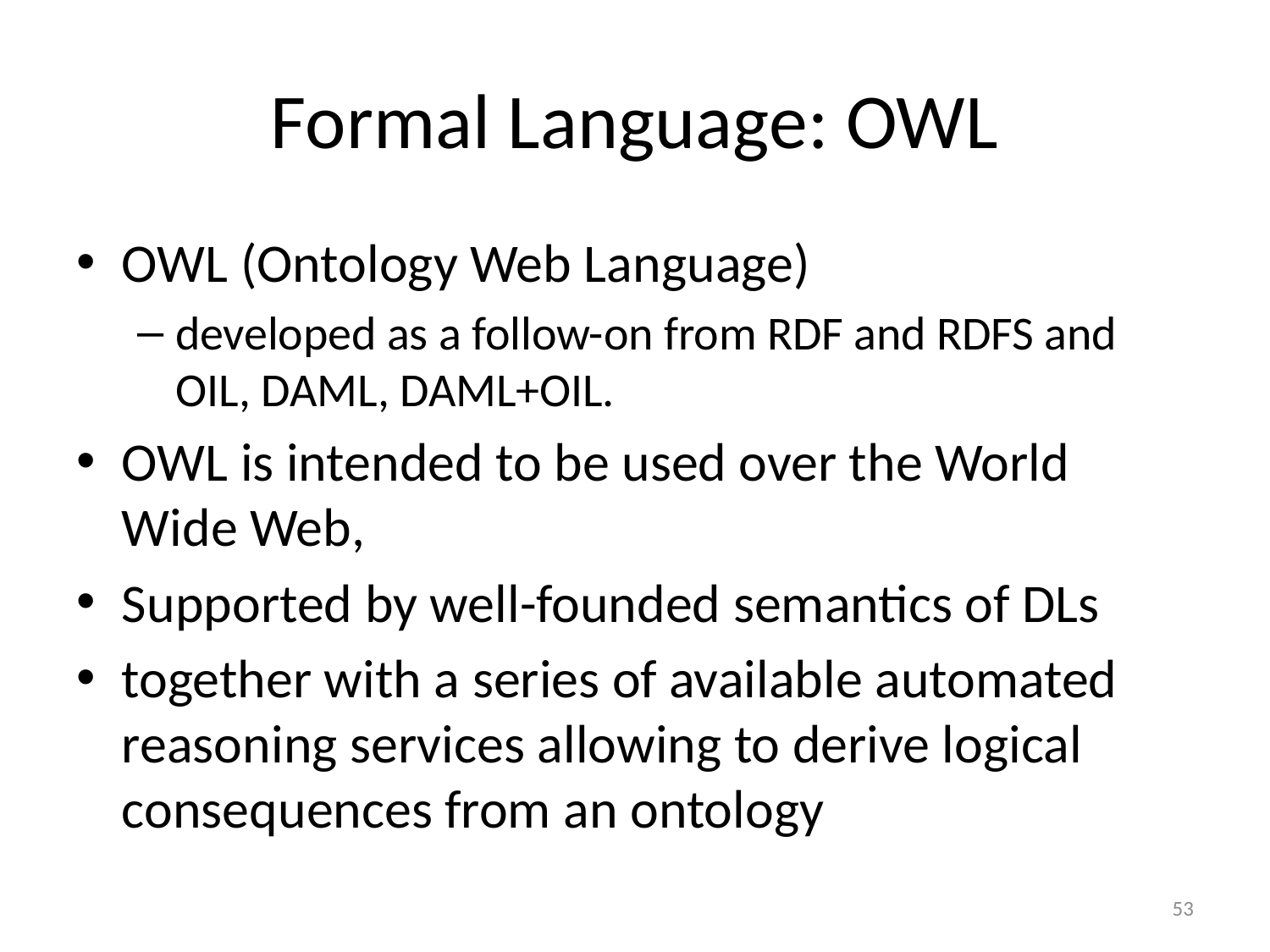

# Formal Language: OWL
OWL (Ontology Web Language)
developed as a follow-on from RDF and RDFS and OIL, DAML, DAML+OIL.
OWL is intended to be used over the World Wide Web,
Supported by well-founded semantics of DLs
together with a series of available automated reasoning services allowing to derive logical consequences from an ontology
53